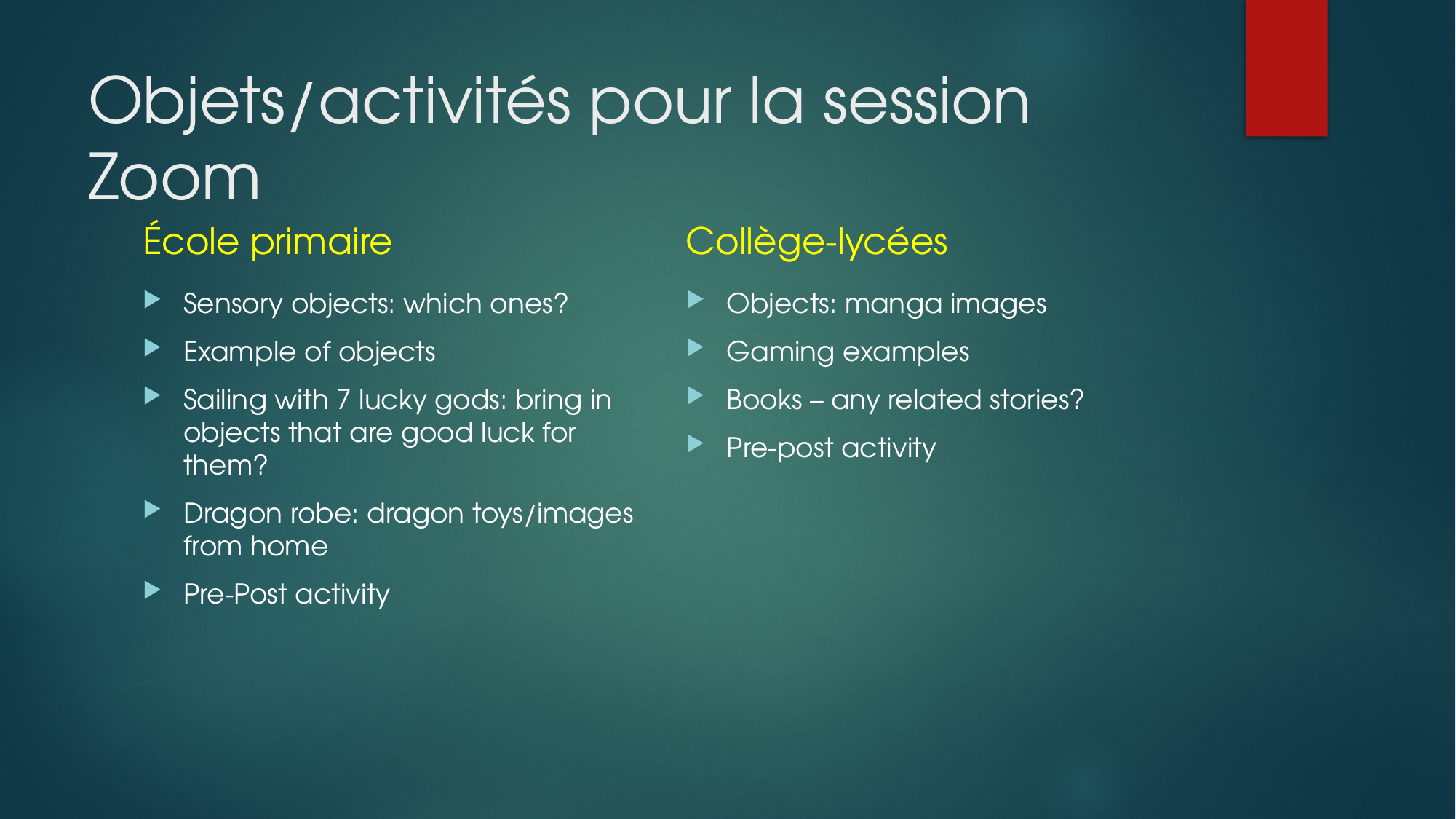

# Objets/activités pour la session Zoom
École primaire
Collège-lycées
Sensory objects: which ones?
Example of objects
Sailing with 7 lucky gods: bring in objects that are good luck for them?
Dragon robe: dragon toys/images from home
Pre-Post activity
Objects: manga images
Gaming examples
Books – any related stories?
Pre-post activity